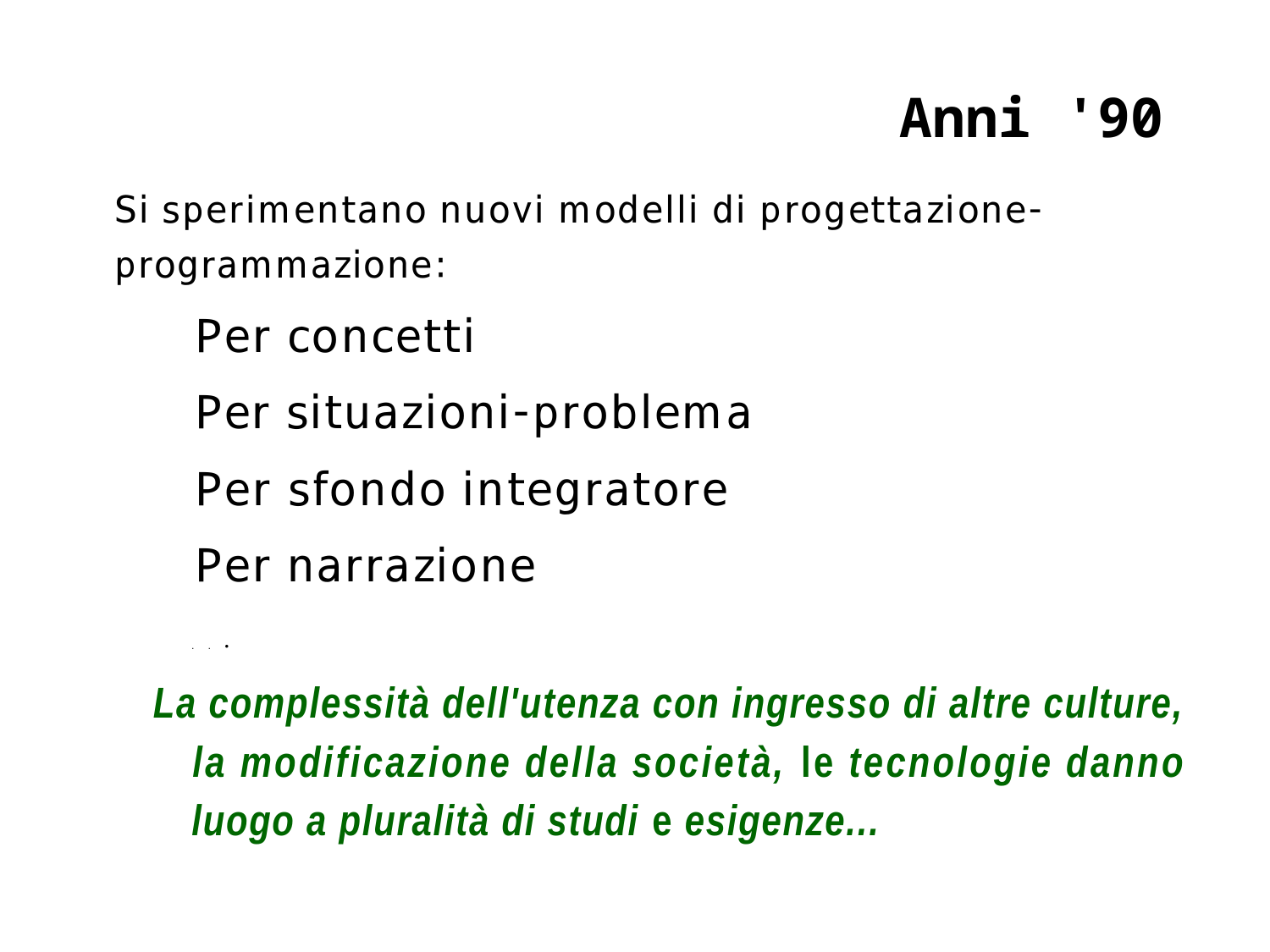

Anni '90
Si sperimentano nuovi modelli di progettazione-
programmazione:
Per concetti
Per situazioni-problema
Per sfondo integratore
Per narrazione
. . •
La complessità dell'utenza con ingresso di altre culture,
la modificazione della società, le tecnologie danno
luogo a pluralità di studi e esigenze...